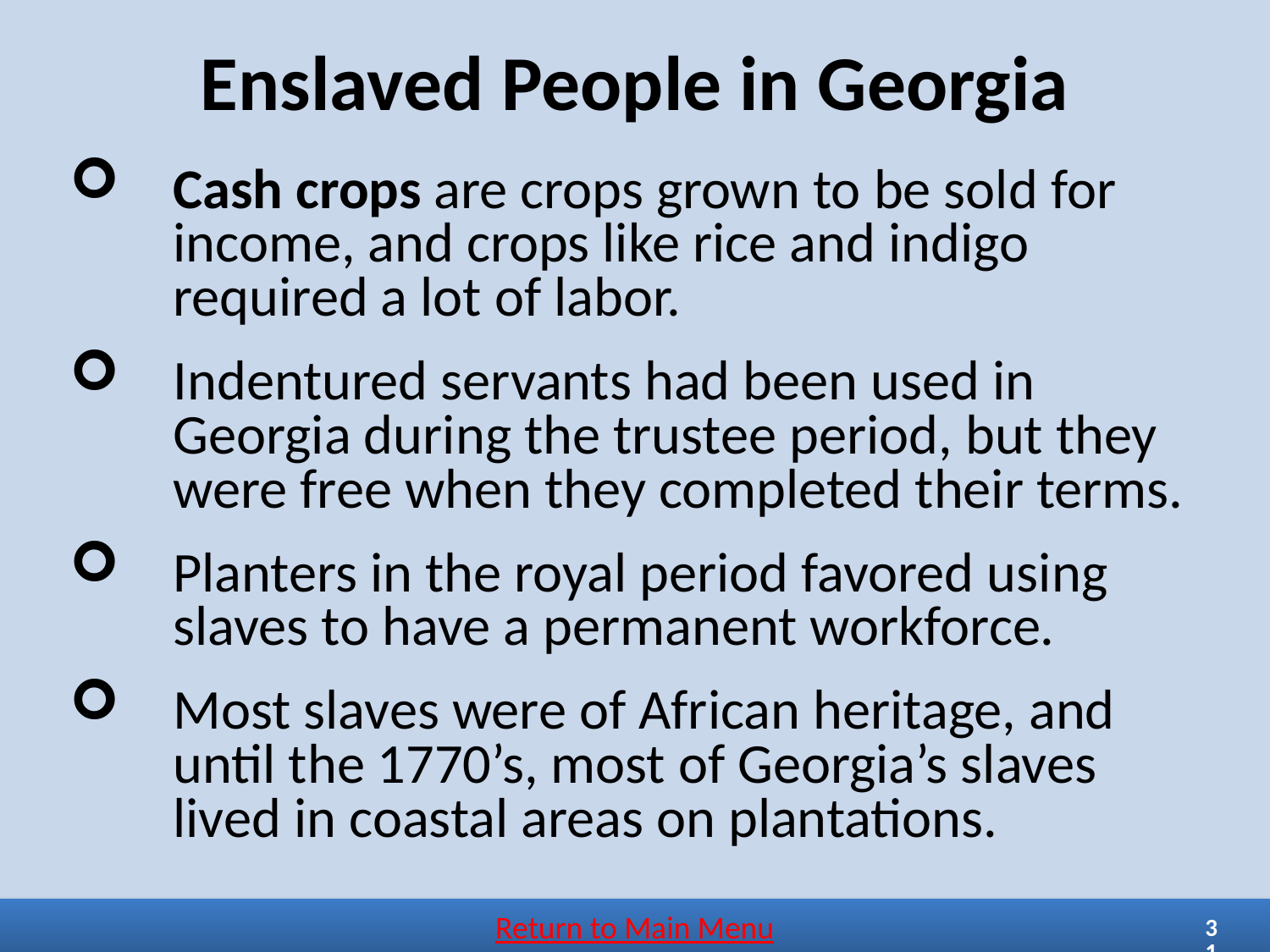

Enslaved People in Georgia
Cash crops are crops grown to be sold for income, and crops like rice and indigo required a lot of labor.
Indentured servants had been used in Georgia during the trustee period, but they were free when they completed their terms.
Planters in the royal period favored using slaves to have a permanent workforce.
Most slaves were of African heritage, and until the 1770’s, most of Georgia’s slaves lived in coastal areas on plantations.
Return to Main Menu
31